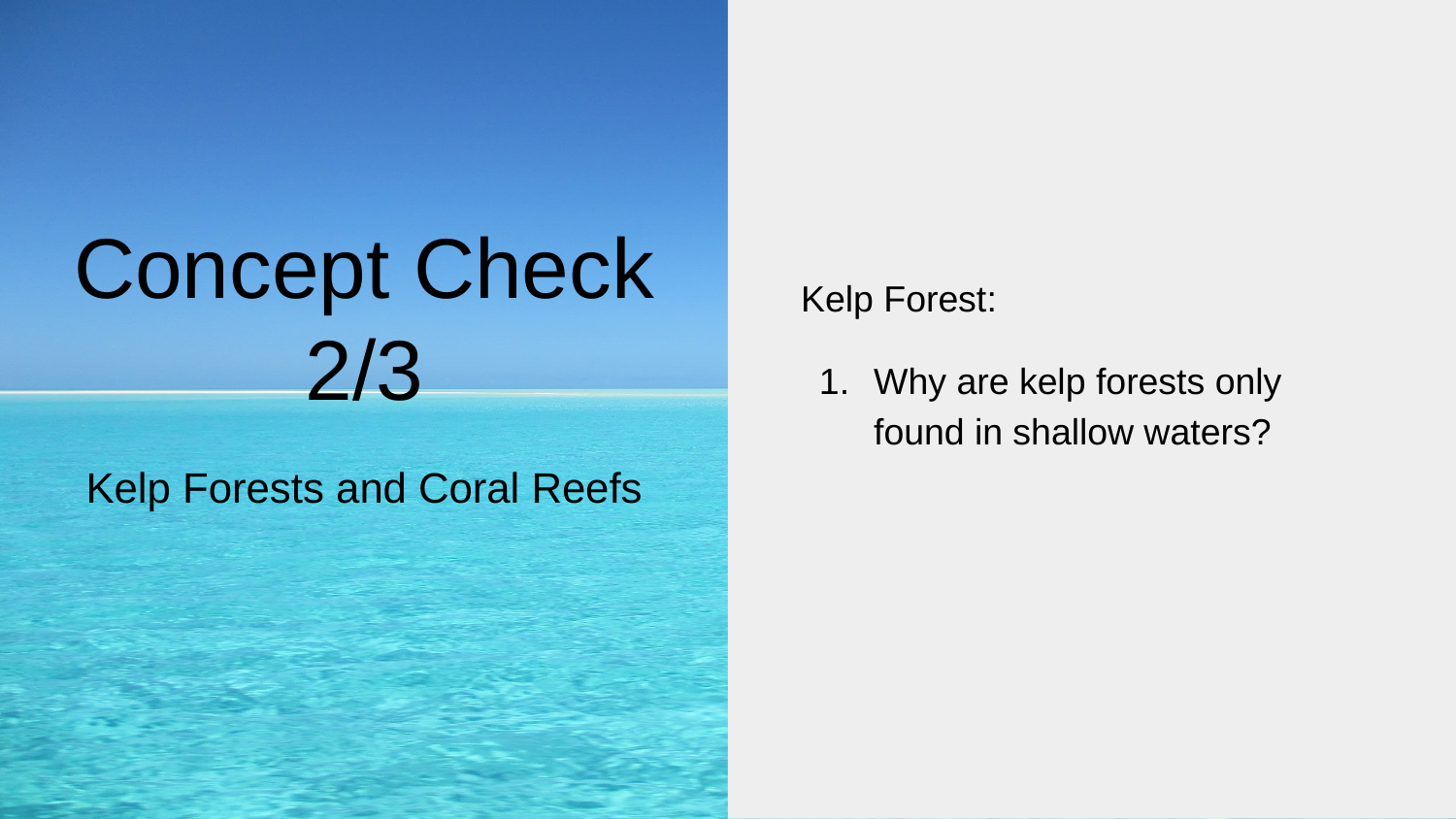

Kelp Forest:
Why are kelp forests only found in shallow waters?

# Concept Check 2/3
Kelp Forests and Coral Reefs